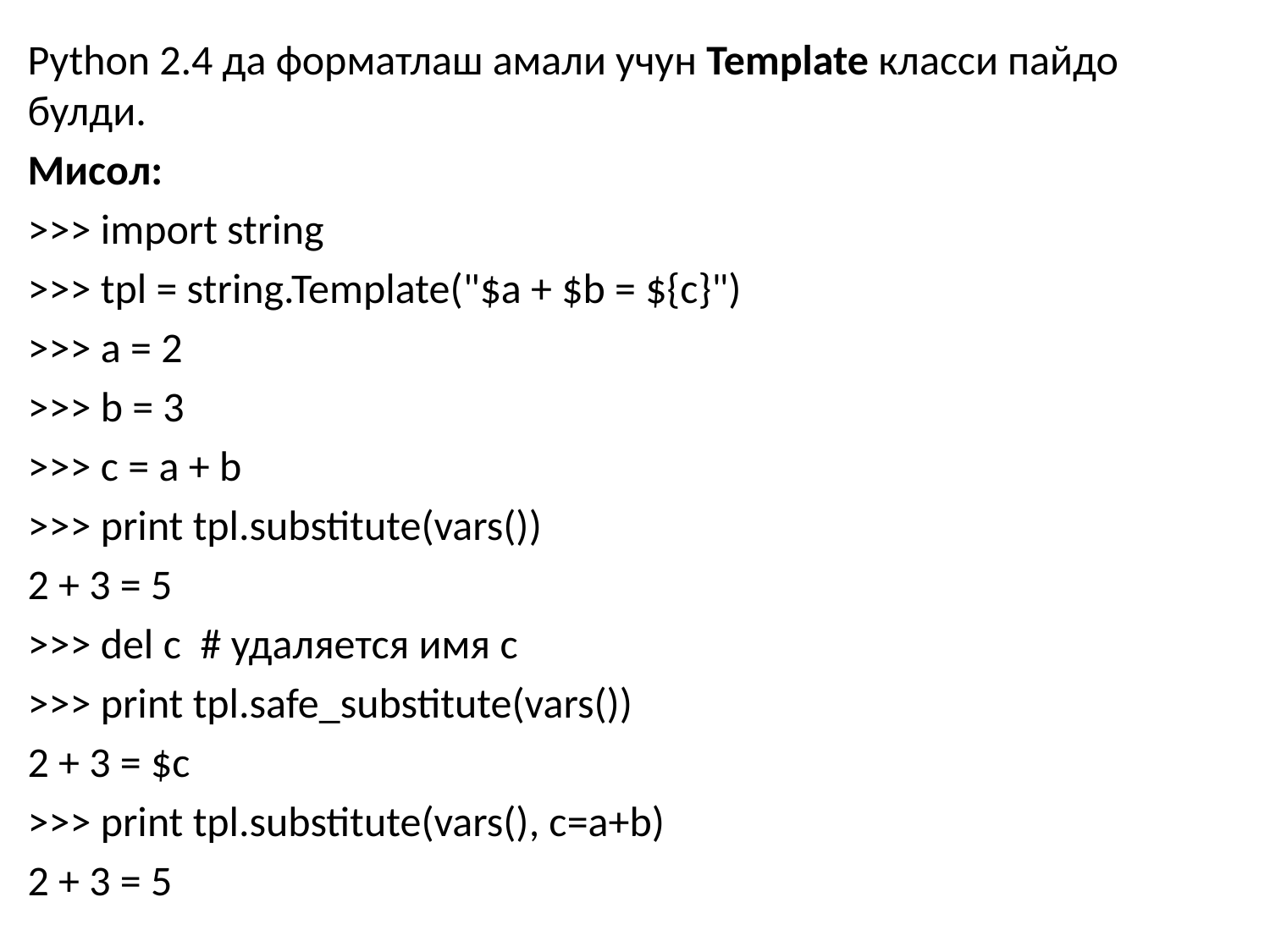

Python 2.4 да форматлаш амали учун Template класси пайдо булди.
Мисол:
>>> import string
>>> tpl = string.Template("$a + $b = ${c}")
>>> a = 2
>>> b = 3
>>> c = a + b
>>> print tpl.substitute(vars())
2 + 3 = 5
>>> del c  # удаляется имя c
>>> print tpl.safe_substitute(vars())
2 + 3 = $c
>>> print tpl.substitute(vars(), c=a+b)
2 + 3 = 5